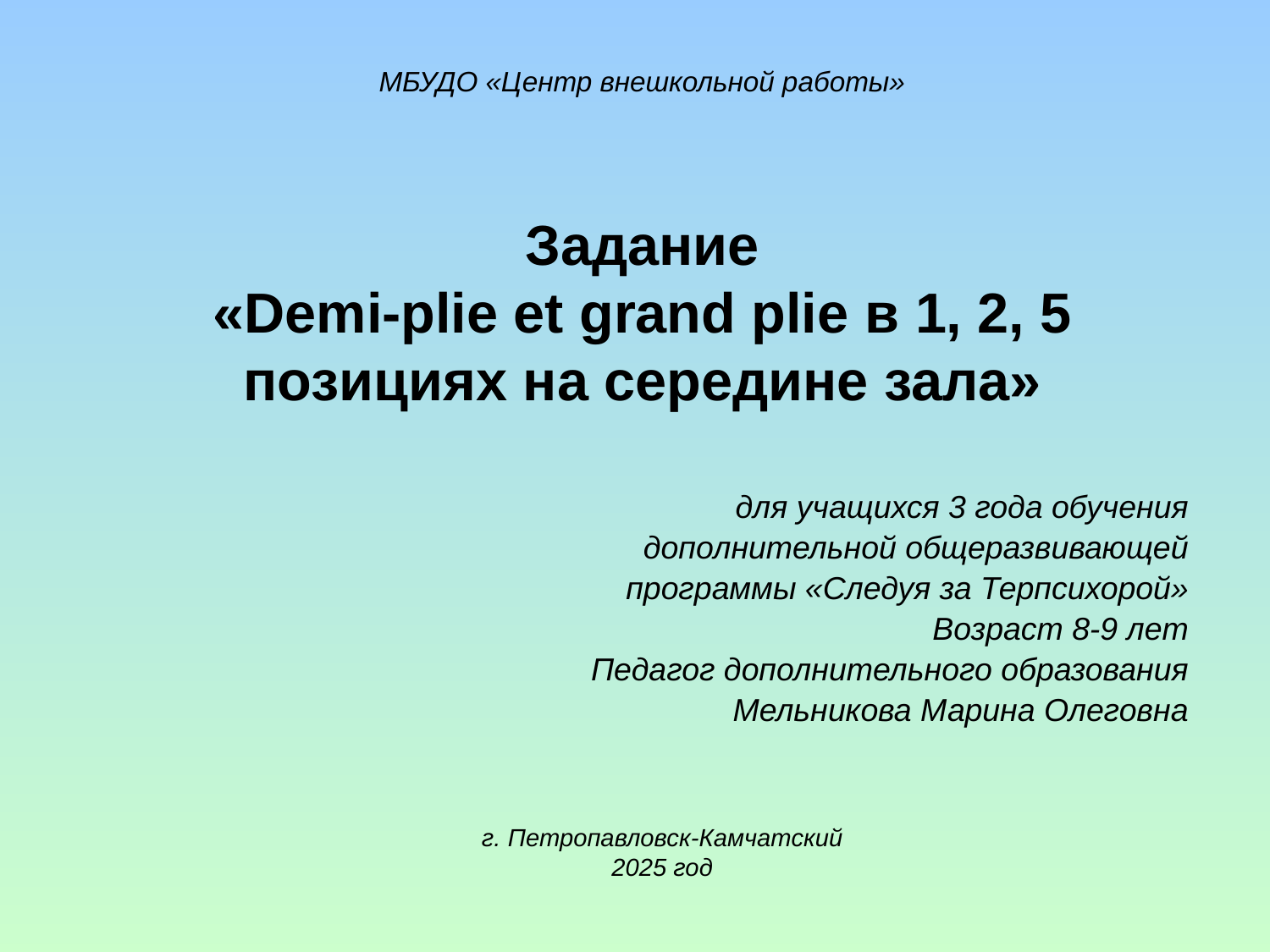

МБУДО «Центр внешкольной работы»
Задание
«Demi-plie et grand plie в 1, 2, 5 позициях на середине зала»
# для учащихся 3 года обучения дополнительной общеразвивающей программы «Следуя за Терпсихорой» Возраст 8-9 лет Педагог дополнительного образования Мельникова Марина Олеговна
г. Петропавловск-Камчатский
2025 год